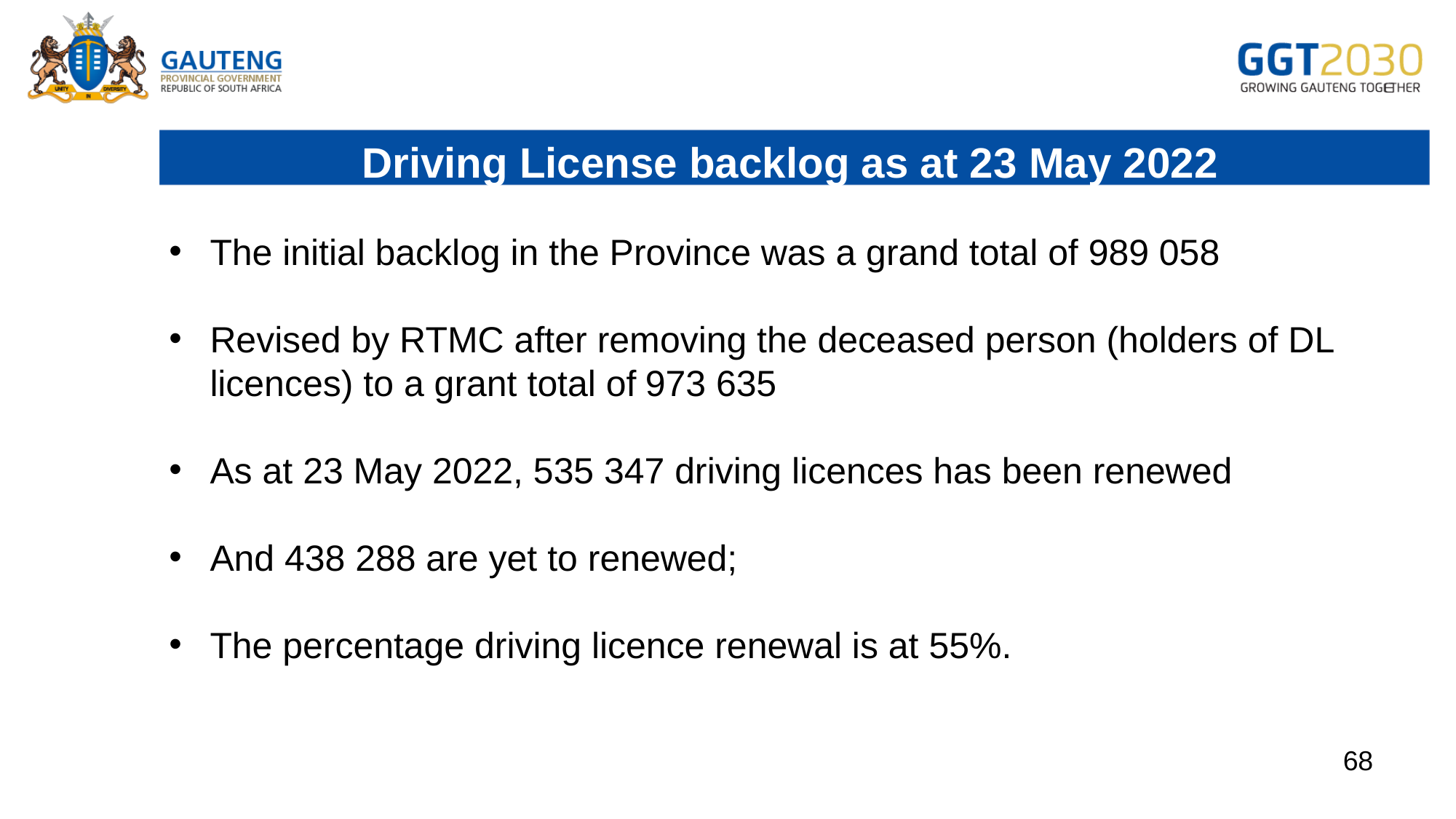

Driving License backlog as at 23 May 2022
The initial backlog in the Province was a grand total of 989 058

Revised by RTMC after removing the deceased person (holders of DL licences) to a grant total of 973 635

As at 23 May 2022, 535 347 driving licences has been renewed

And 438 288 are yet to renewed;

The percentage driving licence renewal is at 55%.

68